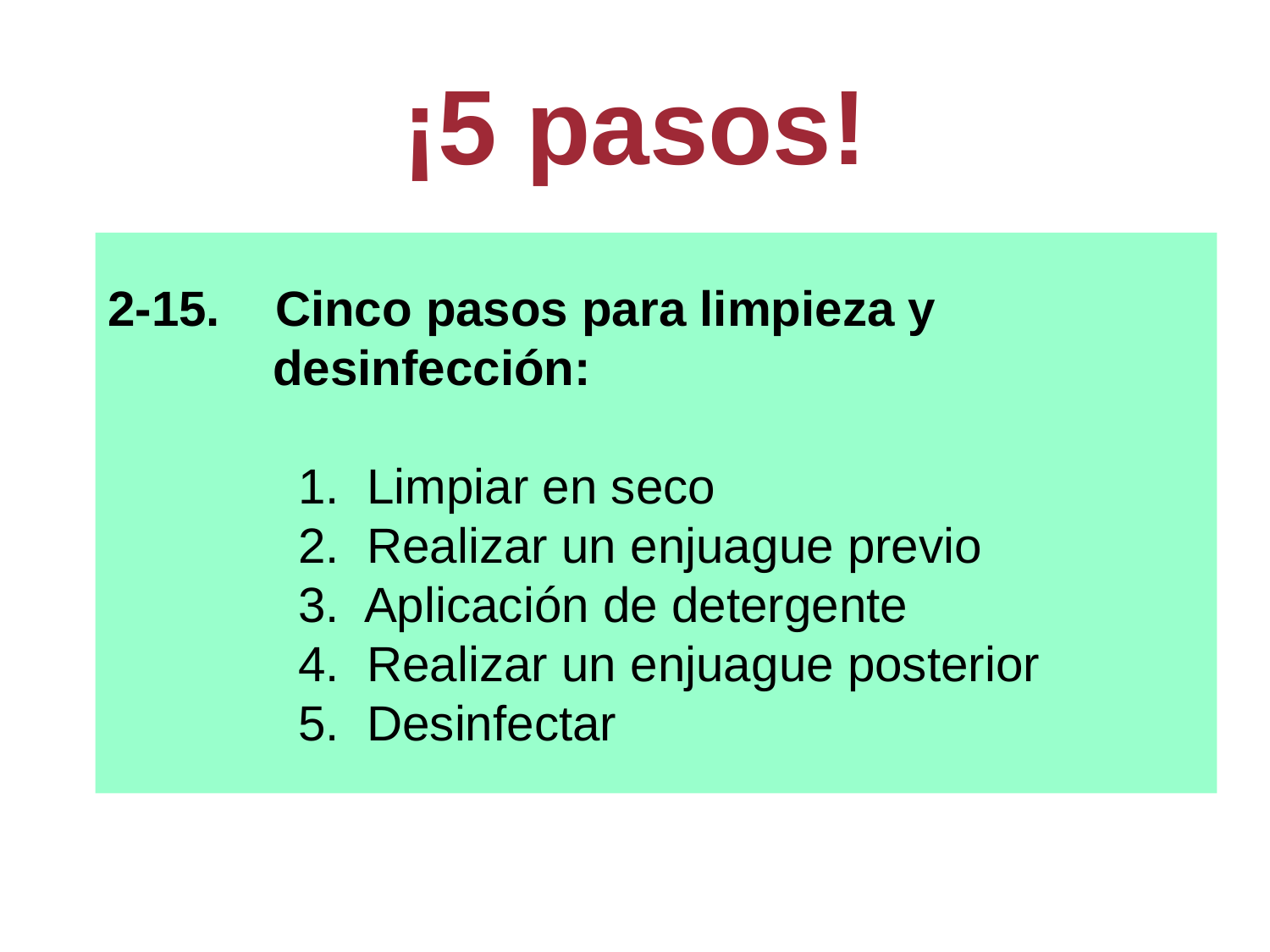

¡5 pasos!

2-15.    Cinco pasos para limpieza y
            desinfección:

1.  Limpiar en seco
2.  Realizar un enjuague previo
3.  Aplicación de detergente
4.  Realizar un enjuague posterior
5.  Desinfectar